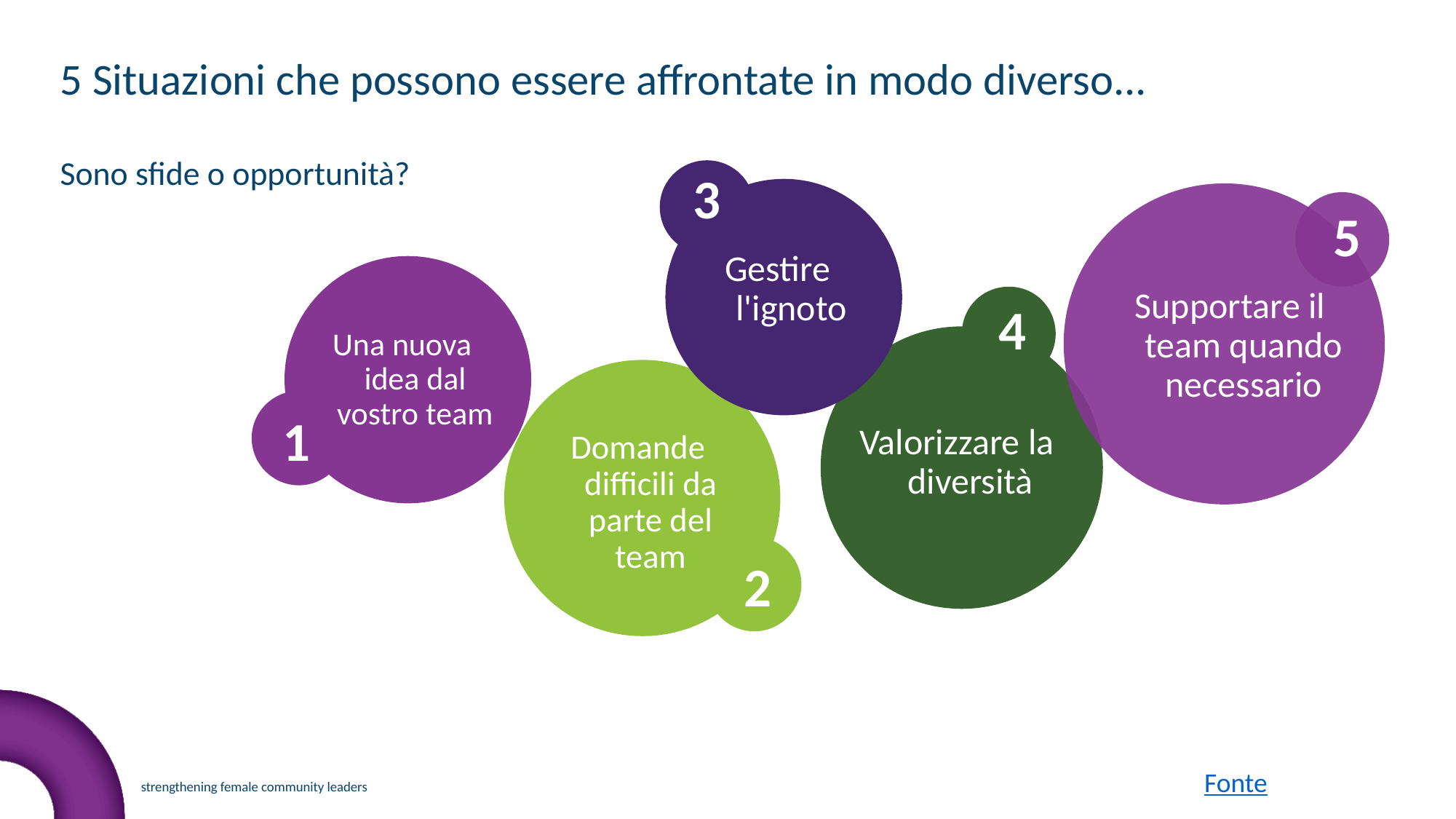

5 Situazioni che possono essere affrontate in modo diverso...
Sono sfide o opportunità?
3
5
Gestire l'ignoto
Supportare il team quando necessario
4
Una nuova idea dal vostro team
1
Valorizzare la diversità
Domande difficili da parte del team
2
Fonte